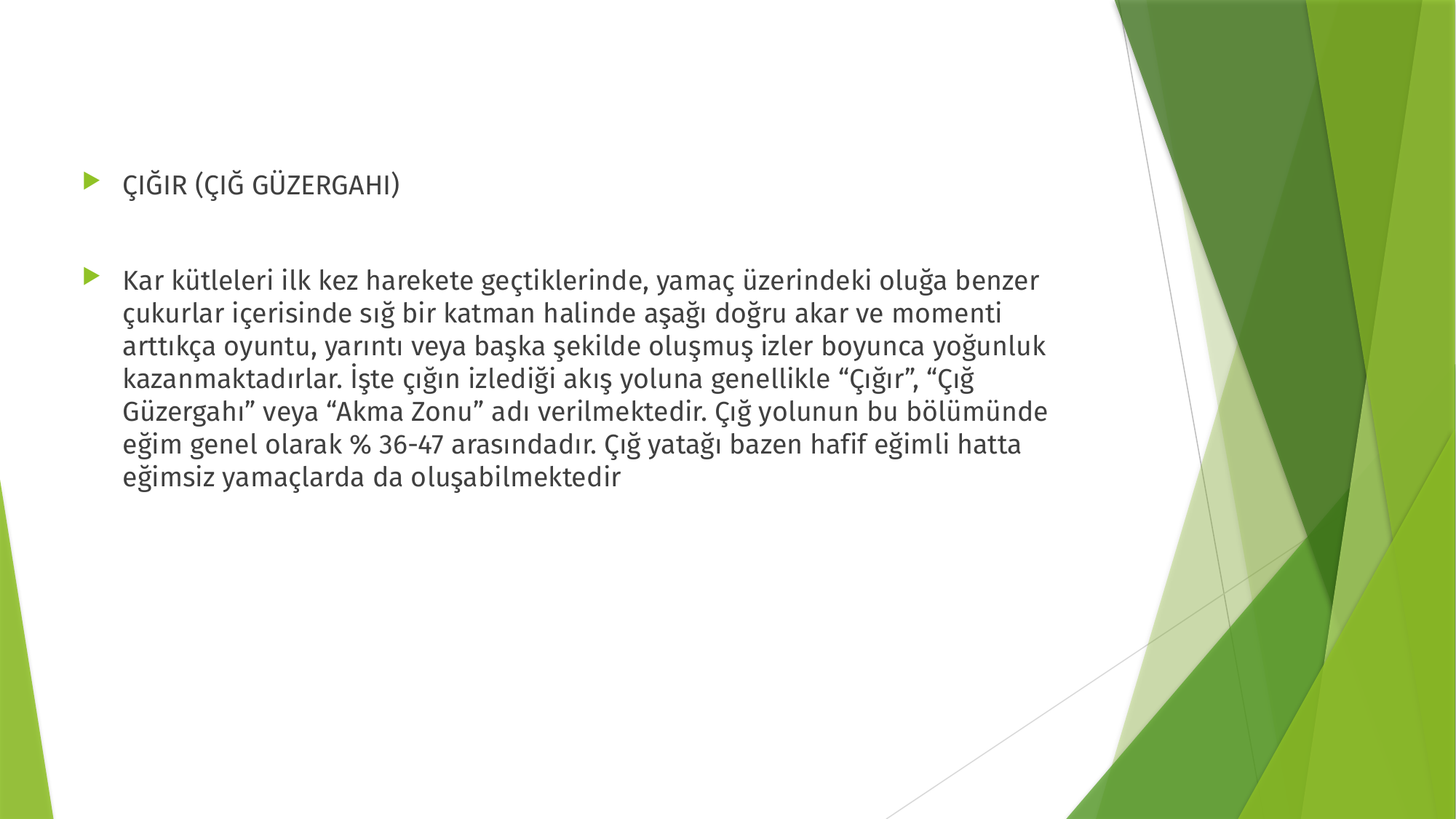

ÇIĞIR (ÇIĞ GÜZERGAHI)

Kar kütleleri ilk kez harekete geçtiklerinde, yamaç üzerindeki oluğa benzer çukurlar içerisinde sığ bir katman halinde aşağı doğru akar ve momenti arttıkça oyuntu, yarıntı veya başka şekilde oluşmuş izler boyunca yoğunluk kazanmaktadırlar. İşte çığın izlediği akış yoluna genellikle “Çığır”, “Çığ Güzergahı” veya “Akma Zonu” adı verilmektedir. Çığ yolunun bu bölümünde eğim genel olarak % 36-47 arasındadır. Çığ yatağı bazen hafif eğimli hatta eğimsiz yamaçlarda da oluşabilmektedir